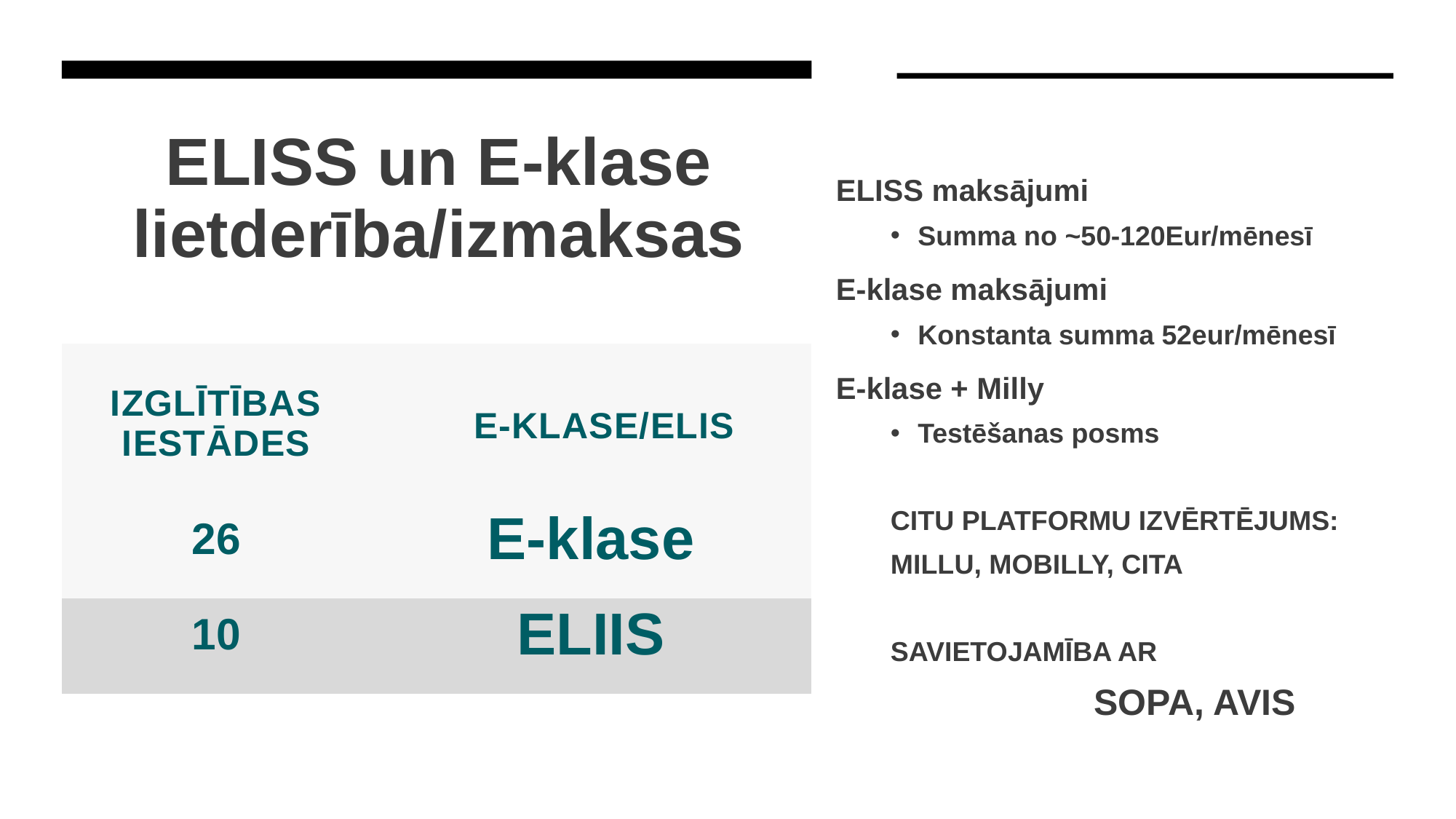

# ELISS un E-klase lietderība/izmaksas
ELISS maksājumi
Summa no ~50-120Eur/mēnesī
E-klase maksājumi
Konstanta summa 52eur/mēnesī
E-klase + Milly
Testēšanas posms

CITU PLATFORMU IZVĒRTĒJUMS:
MILLU, MOBILLY, CITA

SAVIETOJAMĪBA AR
                    SOPA, AVIS
| Izglītības iestādes | E-klase/ELIS |
| --- | --- |
| 26 | E-klase |
| 10 | ELIIS |